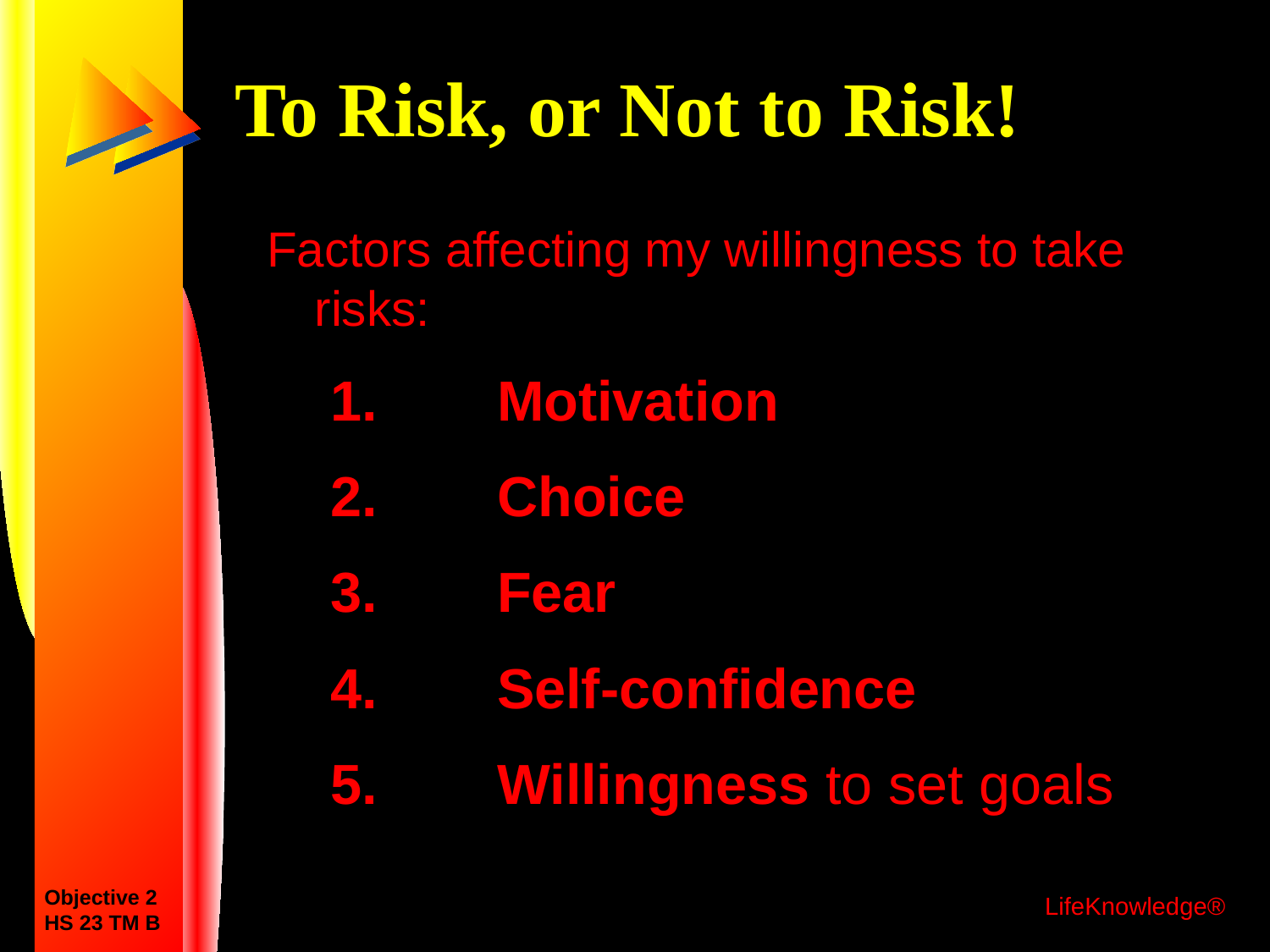

# To Risk, or Not to Risk!
Factors affecting my willingness to take risks:
1.	Motivation
2.	Choice
3.	Fear
4.	Self-confidence
5.	Willingness to set goals
Objective 2
HS 23 TM B
LifeKnowledge®